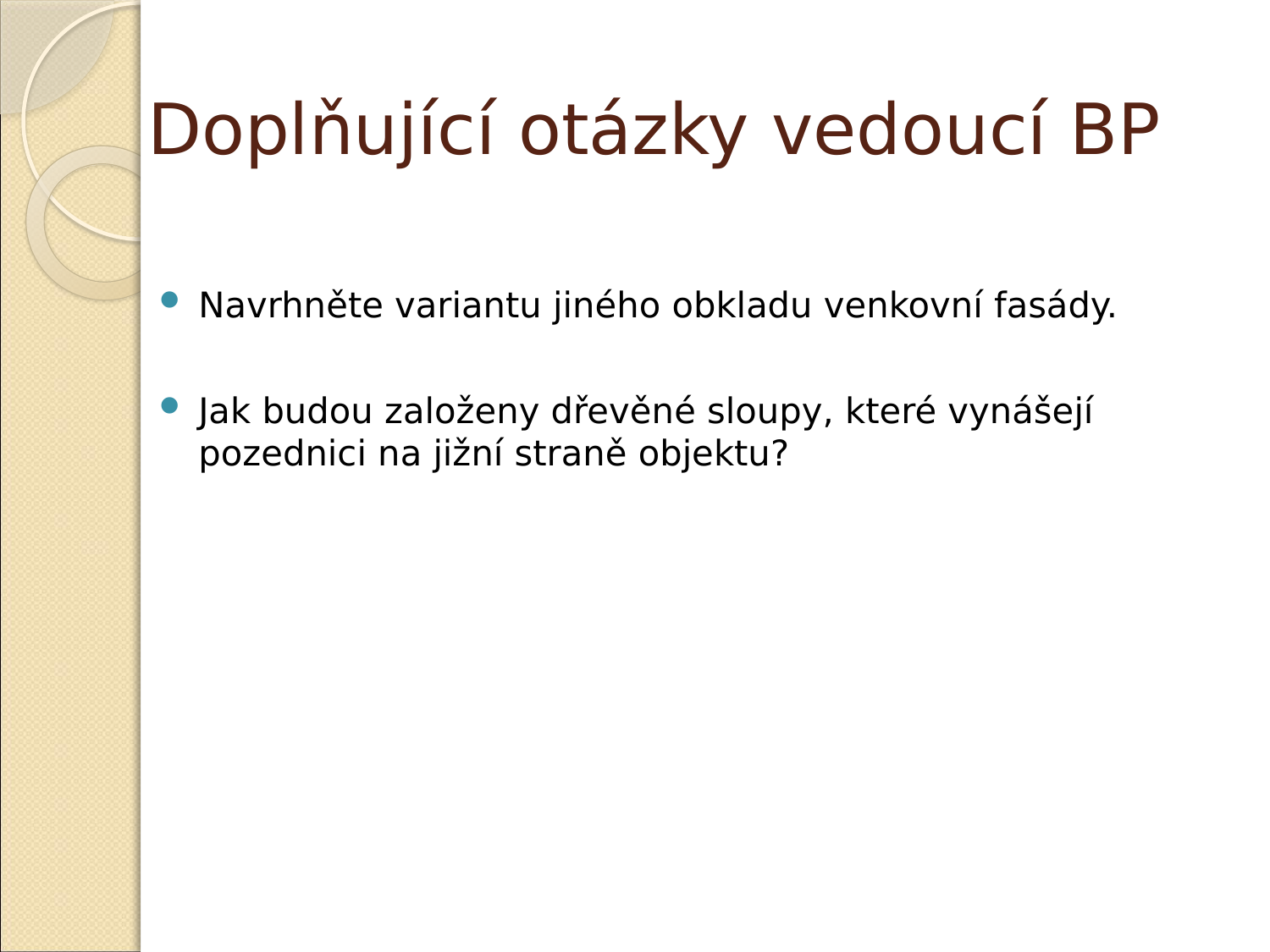

# Doplňující otázky vedoucí BP
Navrhněte variantu jiného obkladu venkovní fasády.

Jak budou založeny dřevěné sloupy, které vynášejí pozednici na jižní straně objektu?